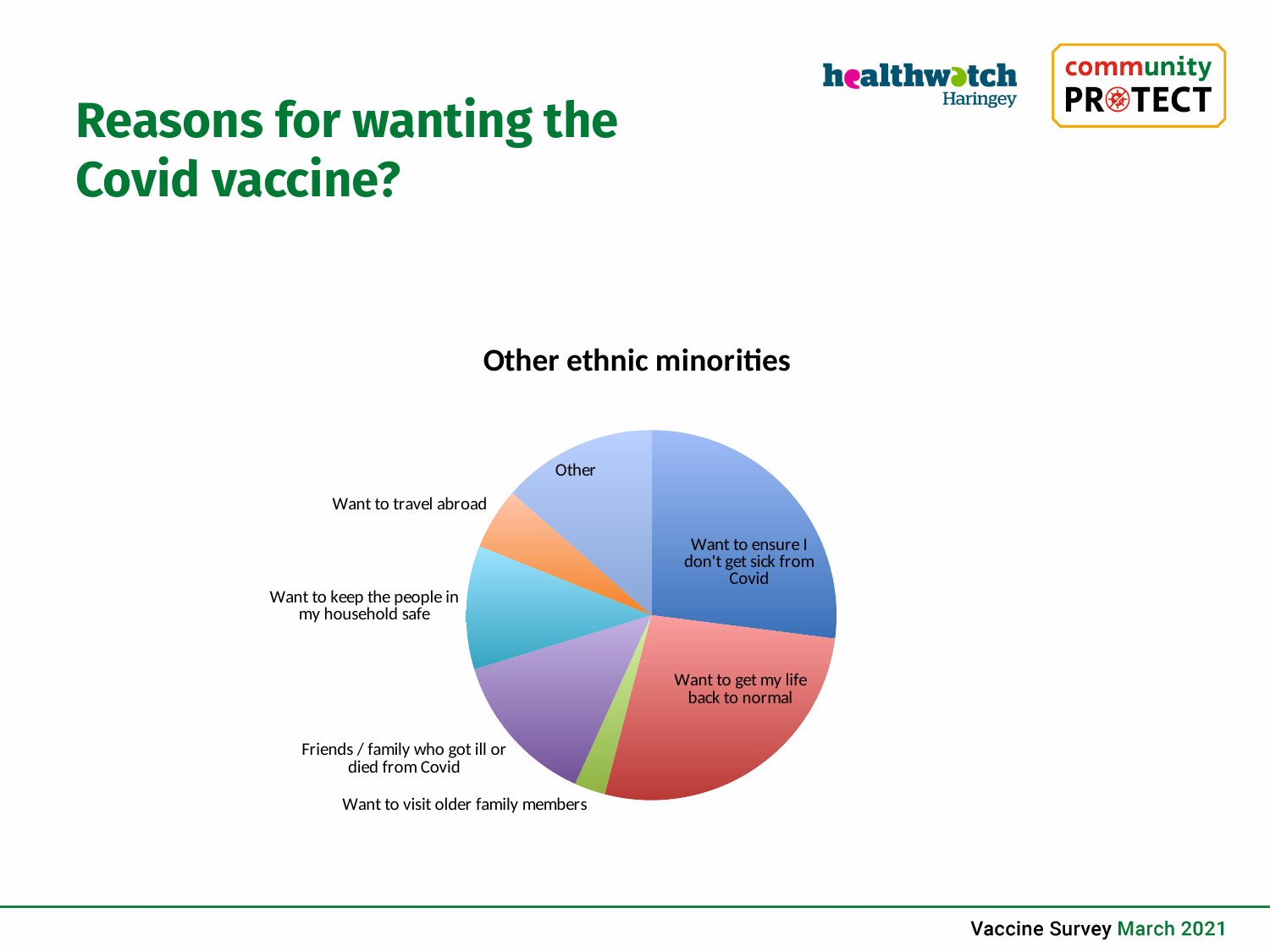

Reasons for wanting the
Covid vaccine?

### Chart: Other ethnic minorities

| Category |  |
|---|---|
| Want to ensure I don't get sick from Covid | 10.0 |
| Want to get my life back to normal | 10.0 |
| Want to visit older family members | 1.0 |
| Friends / family who got ill or died from Covid | 5.0 |
| Want to keep the people in my household safe | 4.0 |
| Want to travel abroad | 2.0 |
| Other  | 5.0 |